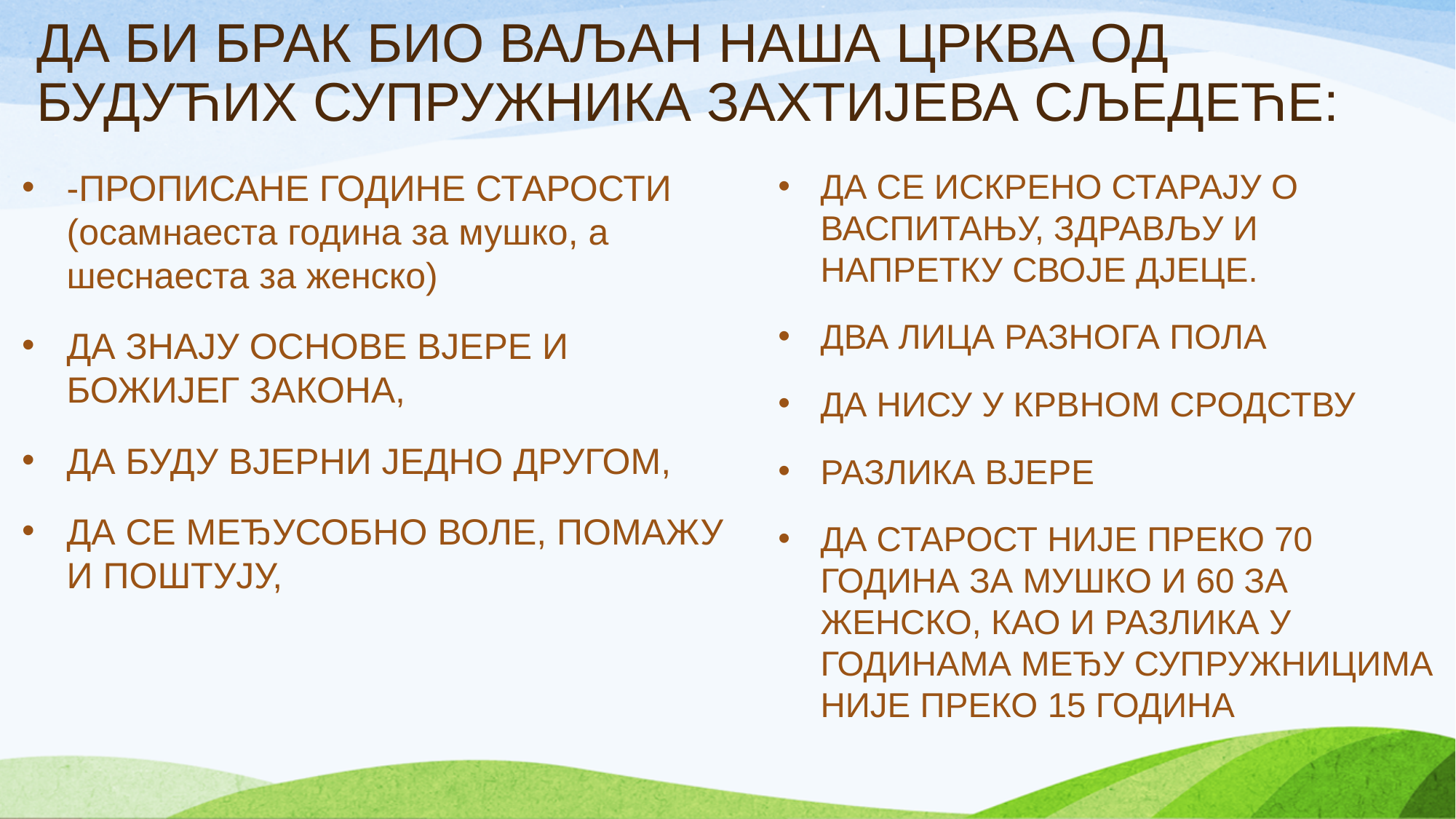

# ДА БИ БРАК БИО ВАЉАН НАША ЦРКВА ОД БУДУЋИХ СУПРУЖНИКА ЗАХТИЈЕВА СЉЕДЕЋЕ:
-ПРОПИСАНЕ ГОДИНЕ СТАРОСТИ (осамнаеста година за мушко, а шеснаеста за женско)
ДА ЗНАЈУ ОСНОВЕ ВЈЕРЕ И БОЖИЈЕГ ЗАКОНА,
ДА БУДУ ВЈЕРНИ ЈЕДНО ДРУГОМ,
ДА СЕ МЕЂУСОБНО ВОЛЕ, ПОМАЖУ И ПОШТУЈУ,
ДА СЕ ИСКРЕНО СТАРАЈУ О ВАСПИТАЊУ, ЗДРАВЉУ И НАПРЕТКУ СВОЈЕ ДЈЕЦЕ.
ДВА ЛИЦА РАЗНОГА ПОЛА
ДА НИСУ У КРВНОМ СРОДСТВУ
РАЗЛИКА ВЈЕРЕ
ДА СТАРОСТ НИЈЕ ПРЕКО 70 ГОДИНА ЗА МУШКО И 60 ЗА ЖЕНСКО, КАО И РАЗЛИКА У ГОДИНАМА МЕЂУ СУПРУЖНИЦИМА НИЈЕ ПРЕКО 15 ГОДИНА